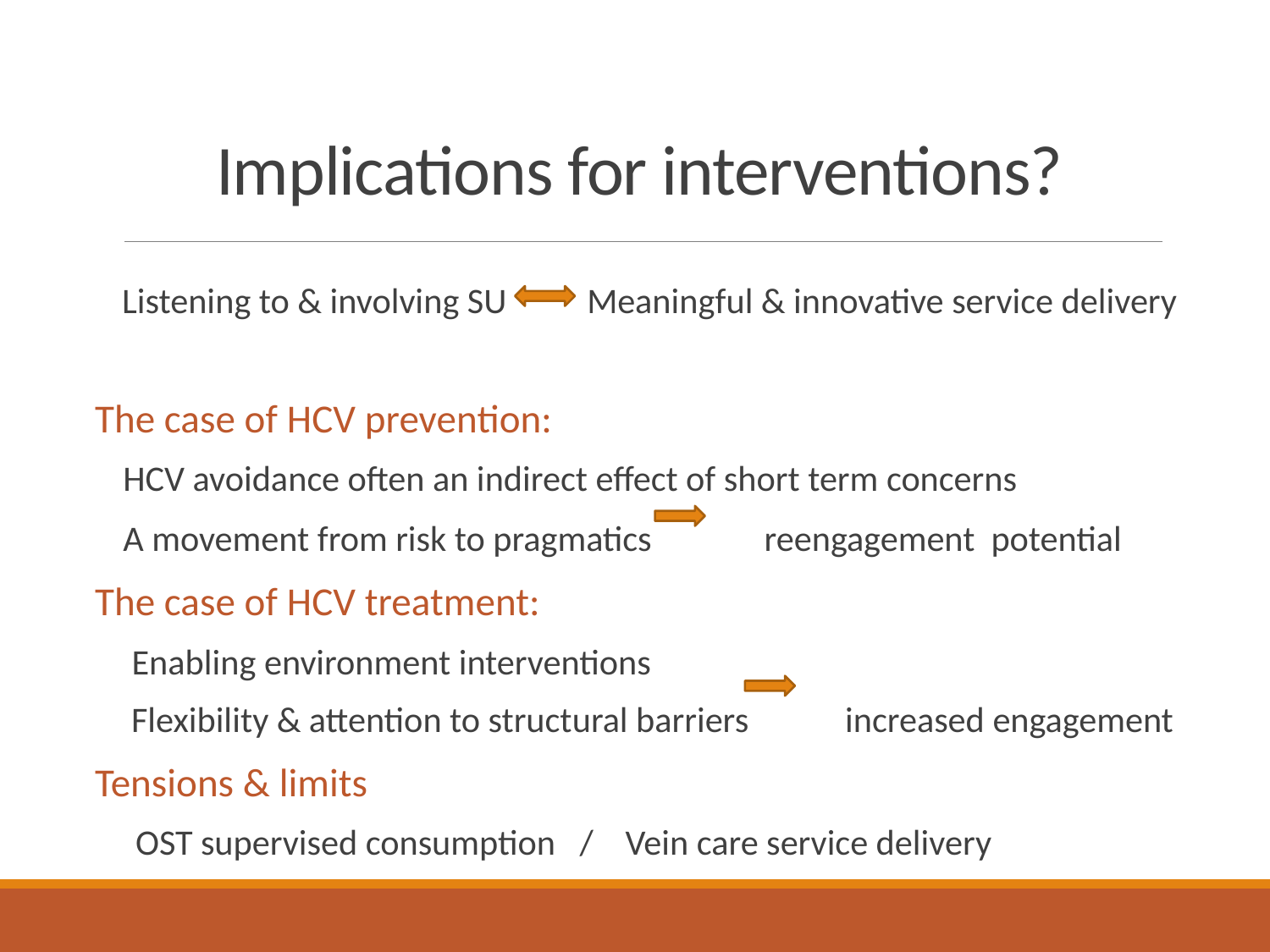

# Implications for interventions?
Listening to & involving SU          Meaningful & innovative service delivery

The case of HCV prevention:
HCV avoidance often an indirect effect of short term concerns
A movement from risk to pragmatics              reengagement  potential
The case of HCV treatment:
	   Enabling environment interventions
 Flexibility & attention to structural barriers            increased engagement
Tensions & limits
      OST supervised consumption   /    Vein care service delivery